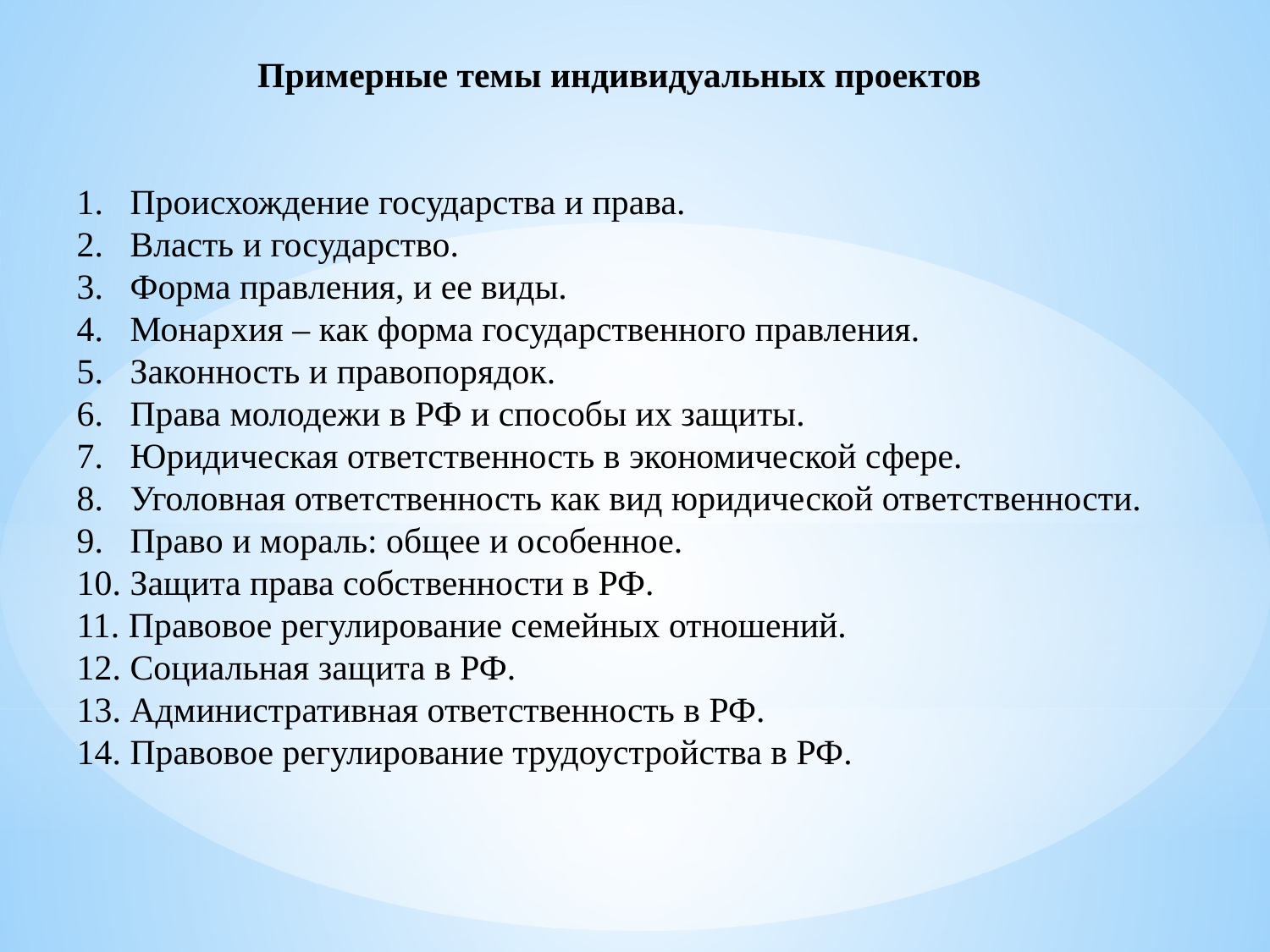

Примерные темы индивидуальных проектов

1.   Происхождение государства и права.
2.   Власть и государство.
3.   Форма правления, и ее виды.
4.   Монархия – как форма государственного правления.
5.   Законность и правопорядок.
6.   Права молодежи в РФ и способы их защиты.
7.   Юридическая ответственность в экономической сфере.
8.   Уголовная ответственность как вид юридической ответственности.
9.   Право и мораль: общее и особенное.
10. Защита права собственности в РФ.
11. Правовое регулирование семейных отношений.
12. Социальная защита в РФ.
13. Административная ответственность в РФ.
14. Правовое регулирование трудоустройства в РФ.